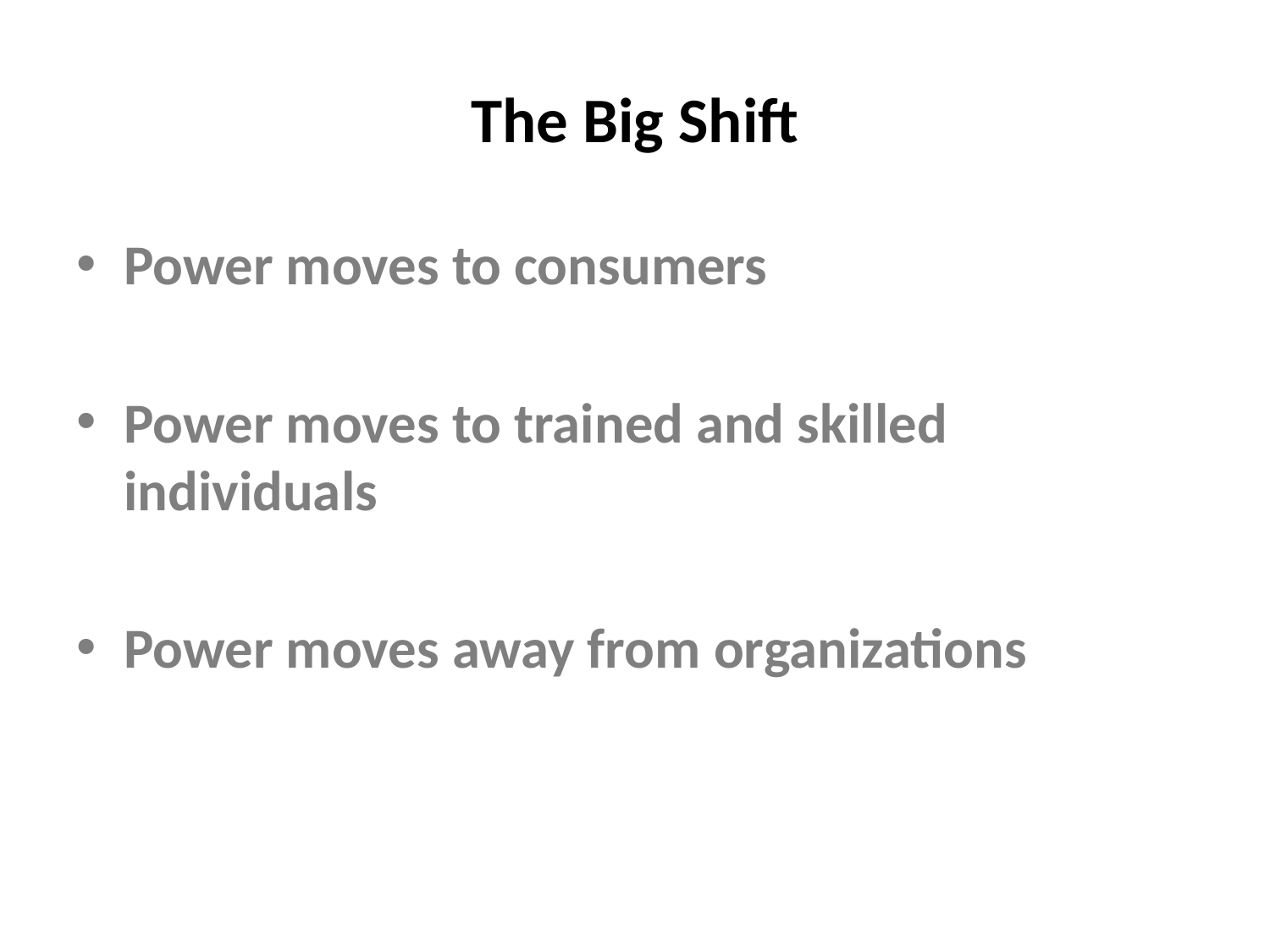

# The Big Shift
Power moves to consumers

Power moves to trained and skilled individuals

Power moves away from organizations